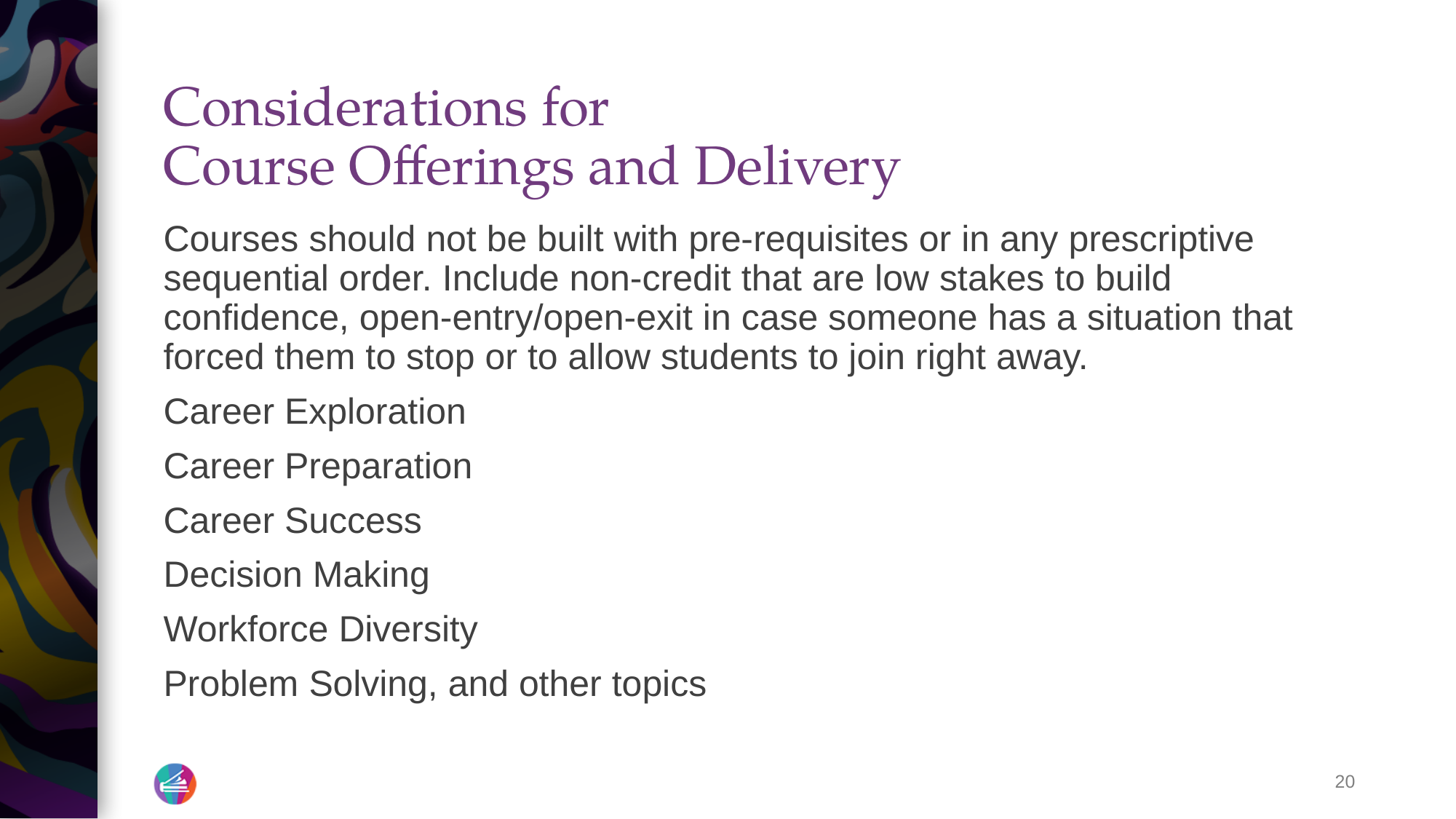

# Considerations for
Course Offerings and Delivery
Courses should not be built with pre-requisites or in any prescriptive sequential order. Include non-credit that are low stakes to build confidence, open-entry/open-exit in case someone has a situation that forced them to stop or to allow students to join right away.
Career Exploration
Career Preparation
Career Success
Decision Making
Workforce Diversity
Problem Solving, and other topics

20